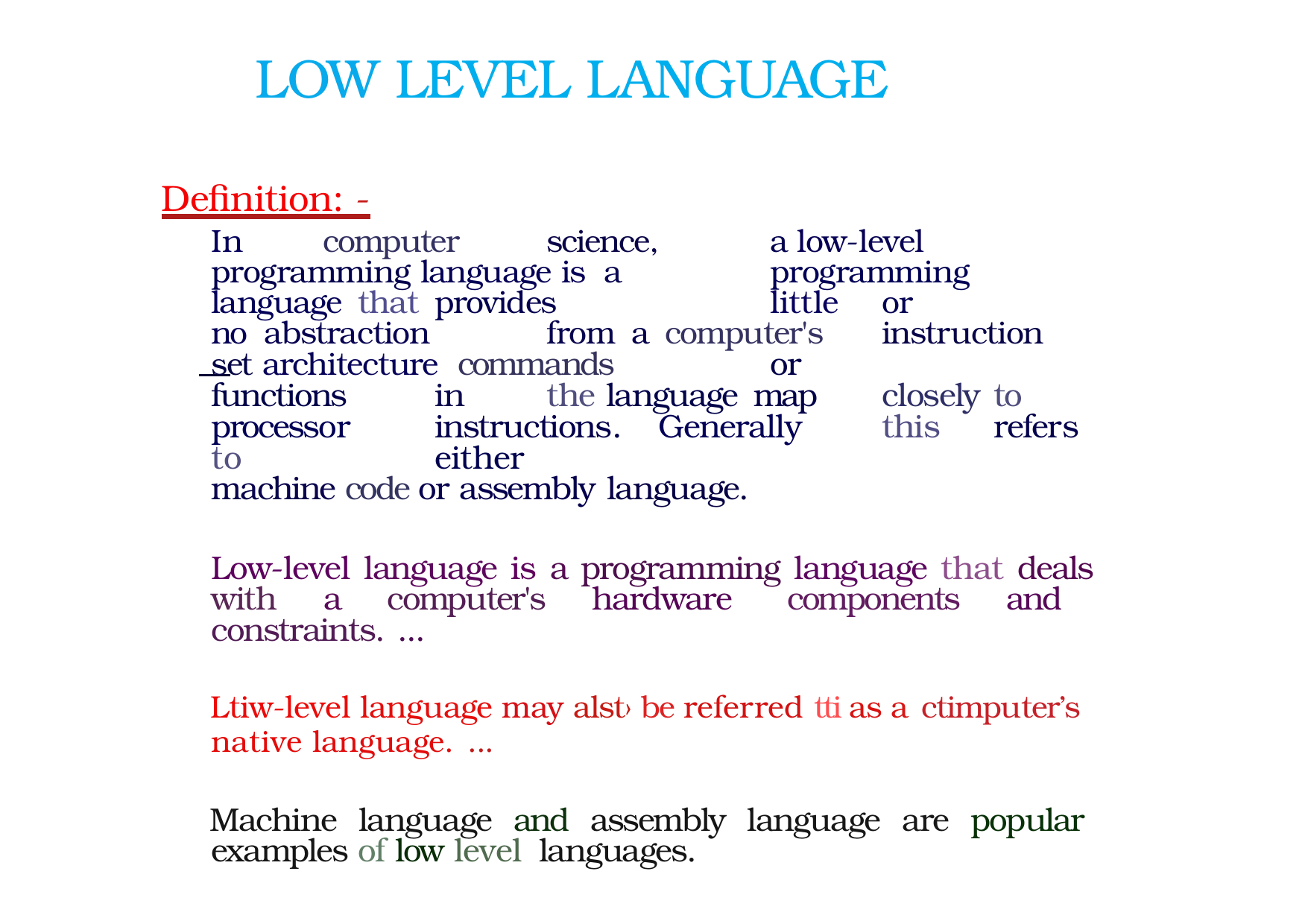

# LOW LEVEL LANGUAGE
Definition: -
In	computer	science,	a low-level programming language is  a		programming language that	provides		little	or		no  abstraction		from a computer's	instruction	set architecture  commands		or		functions	in	the language map	closely	to  processor	instructions.	Generally	this	refers	to		either
machine code or assembly language.

Low-level language is a programming language that deals  with a computer's hardware components and  constraints. ...

Ltiw-level language may alst› be referred tti as a ctimputer’s
native language. ...

Machine language and assembly language are popular  examples of low level languages.